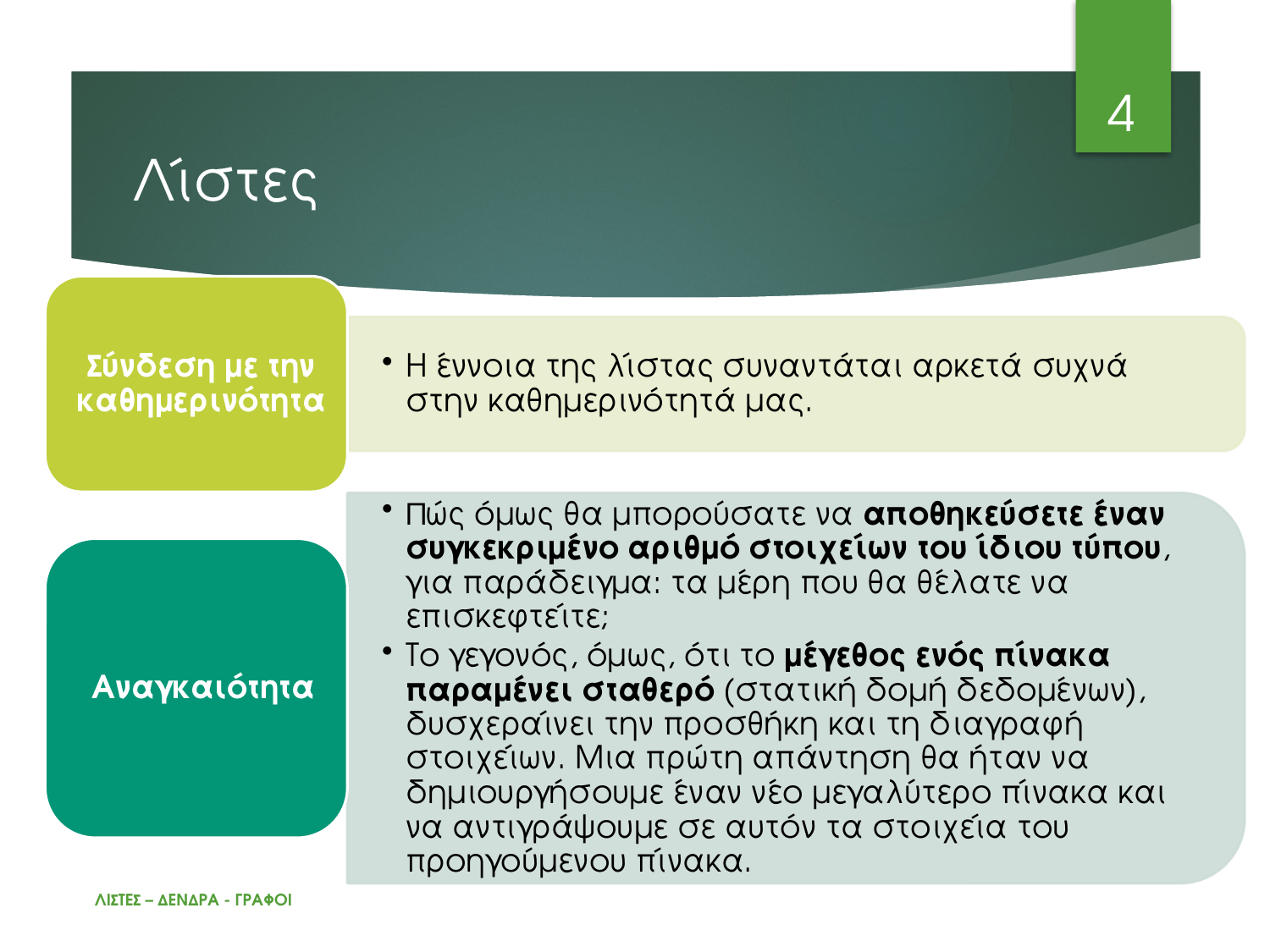

4
# Λίστες
Η έννοια της λίστας συναντάται αρκετά συχνά στην καθημερινότητά μας.
Σύνδεση με την καθημερινότητα
Πώς όμως θα μπορούσατε να αποθηκεύσετε έναν συγκεκριμένο αριθμό στοιχείων του ίδιου τύπου, για παράδειγμα: τα μέρη που θα θέλατε να επισκεφτείτε;
Το γεγονός, όμως, ότι το μέγεθος ενός πίνακα παραμένει σταθερό (στατική δομή δεδομένων), δυσχεραίνει την προσθήκη και τη διαγραφή στοιχείων. Μια πρώτη απάντηση θα ήταν να δημιουργήσουμε έναν νέο μεγαλύτερο πίνακα και να αντιγράψουμε σε αυτόν τα στοιχεία του προηγούμενου πίνακα.
Αναγκαιότητα
ΛΙΣΤΕΣ – ΔΕΝΔΡΑ - ΓΡΑΦΟΙ